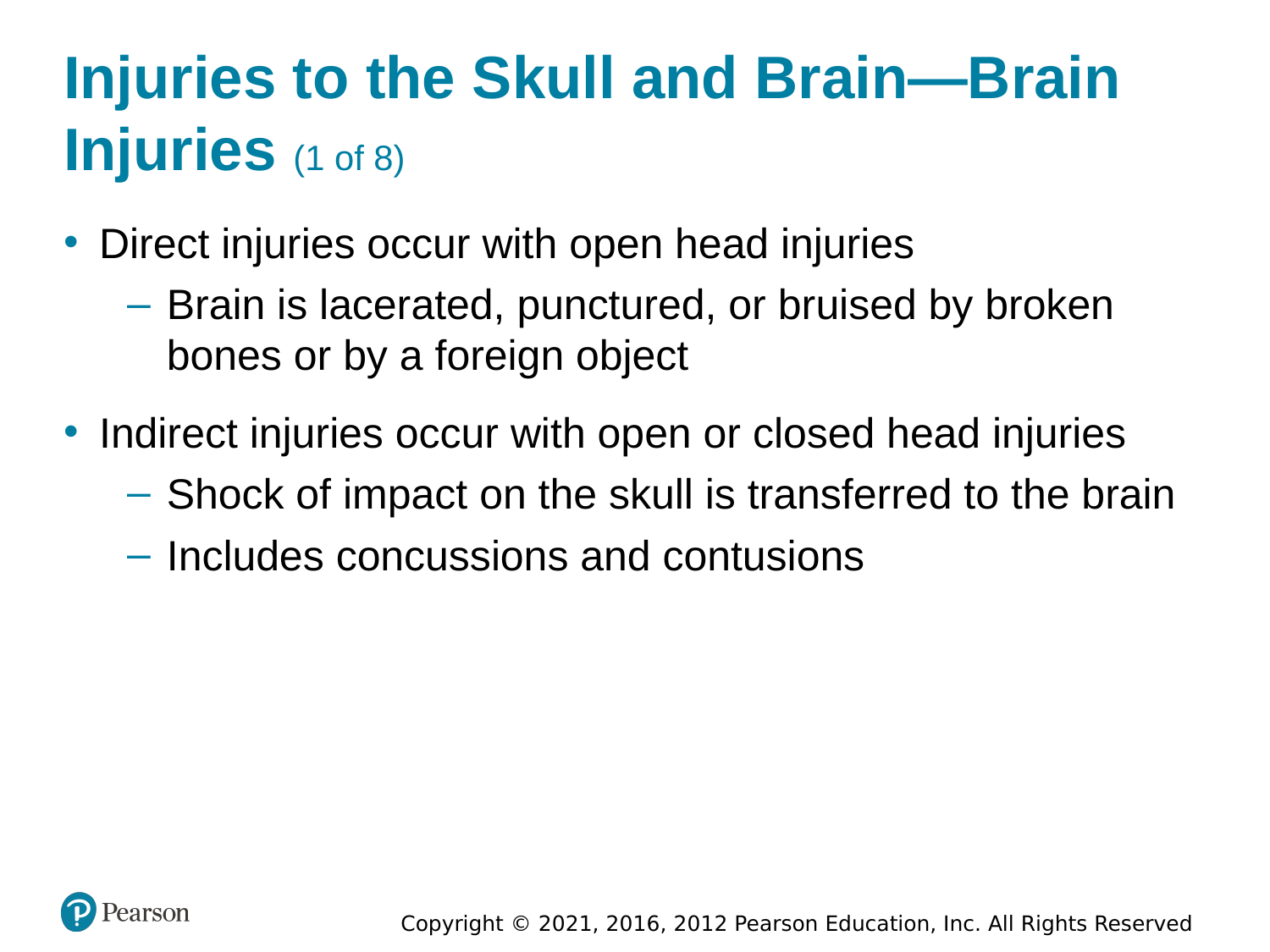

# Injuries to the Skull and Brain—Brain Injuries (1 of 8)
Direct injuries occur with open head injuries
Brain is lacerated, punctured, or bruised by broken bones or by a foreign object
Indirect injuries occur with open or closed head injuries
Shock of impact on the skull is transferred to the brain
Includes concussions and contusions